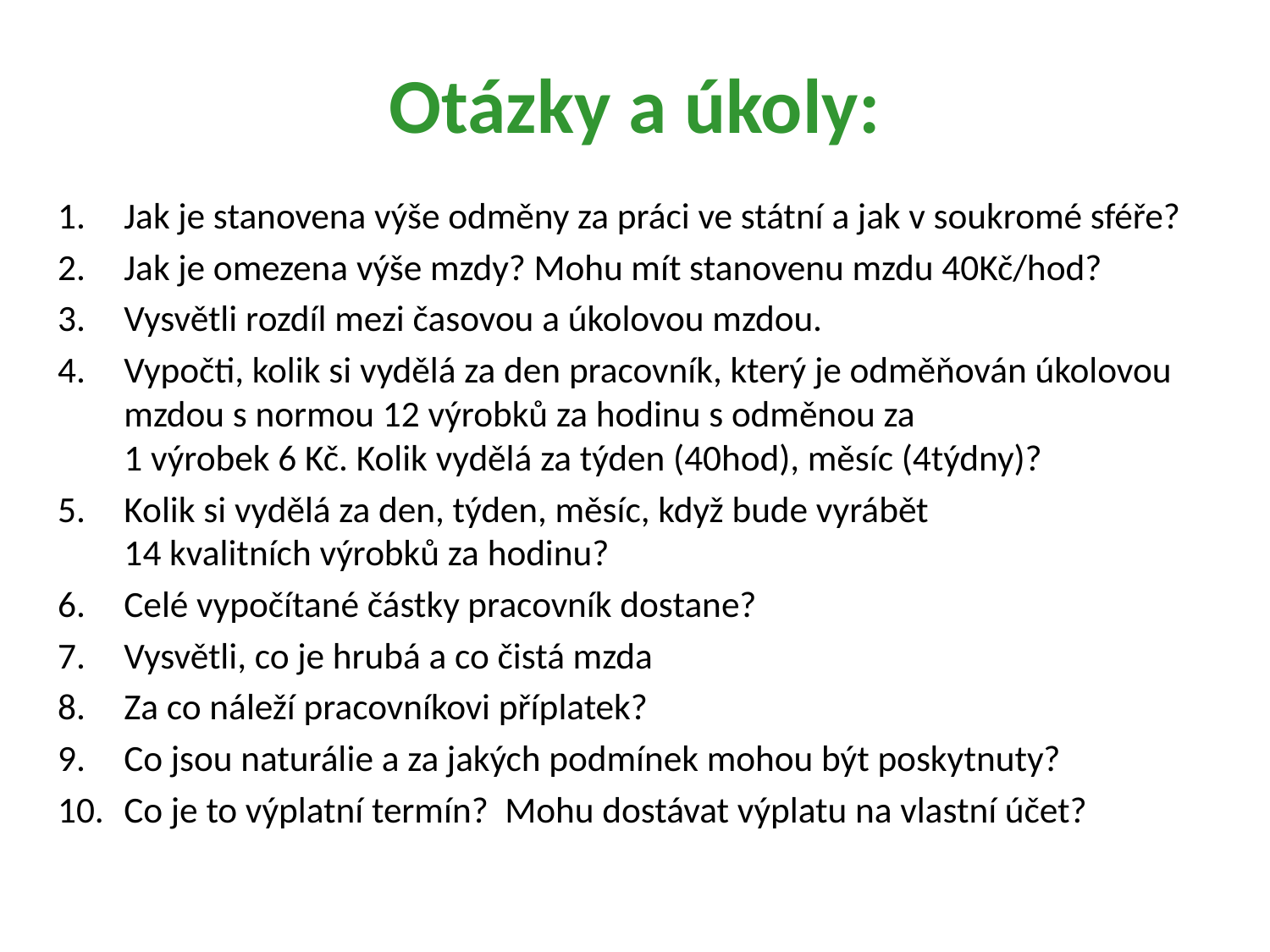

# Otázky a úkoly:
Jak je stanovena výše odměny za práci ve státní a jak v soukromé sféře?
Jak je omezena výše mzdy? Mohu mít stanovenu mzdu 40Kč/hod?
Vysvětli rozdíl mezi časovou a úkolovou mzdou.
Vypočti, kolik si vydělá za den pracovník, který je odměňován úkolovou mzdou s normou 12 výrobků za hodinu s odměnou za
1 výrobek 6 Kč. Kolik vydělá za týden (40hod), měsíc (4týdny)?
Kolik si vydělá za den, týden, měsíc, když bude vyrábět
14 kvalitních výrobků za hodinu?
Celé vypočítané částky pracovník dostane?
Vysvětli, co je hrubá a co čistá mzda
Za co náleží pracovníkovi příplatek?
Co jsou naturálie a za jakých podmínek mohou být poskytnuty?
Co je to výplatní termín?  Mohu dostávat výplatu na vlastní účet?